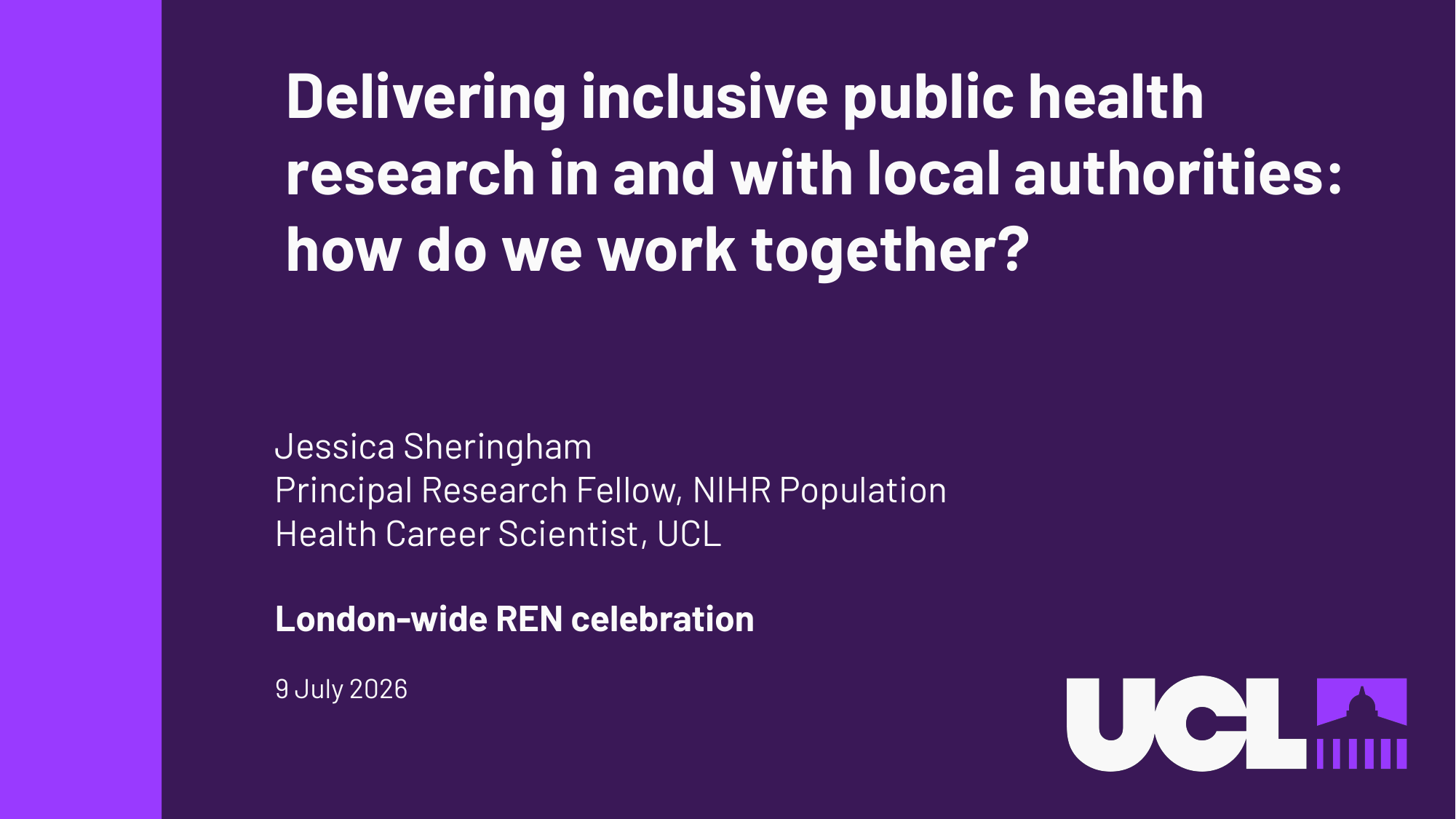

# Delivering inclusive public health research in and with local authorities: how do we work together?
Jessica Sheringham
Principal Research Fellow, NIHR Population Health Career Scientist, UCL
London-wide REN celebration

9 July 2026